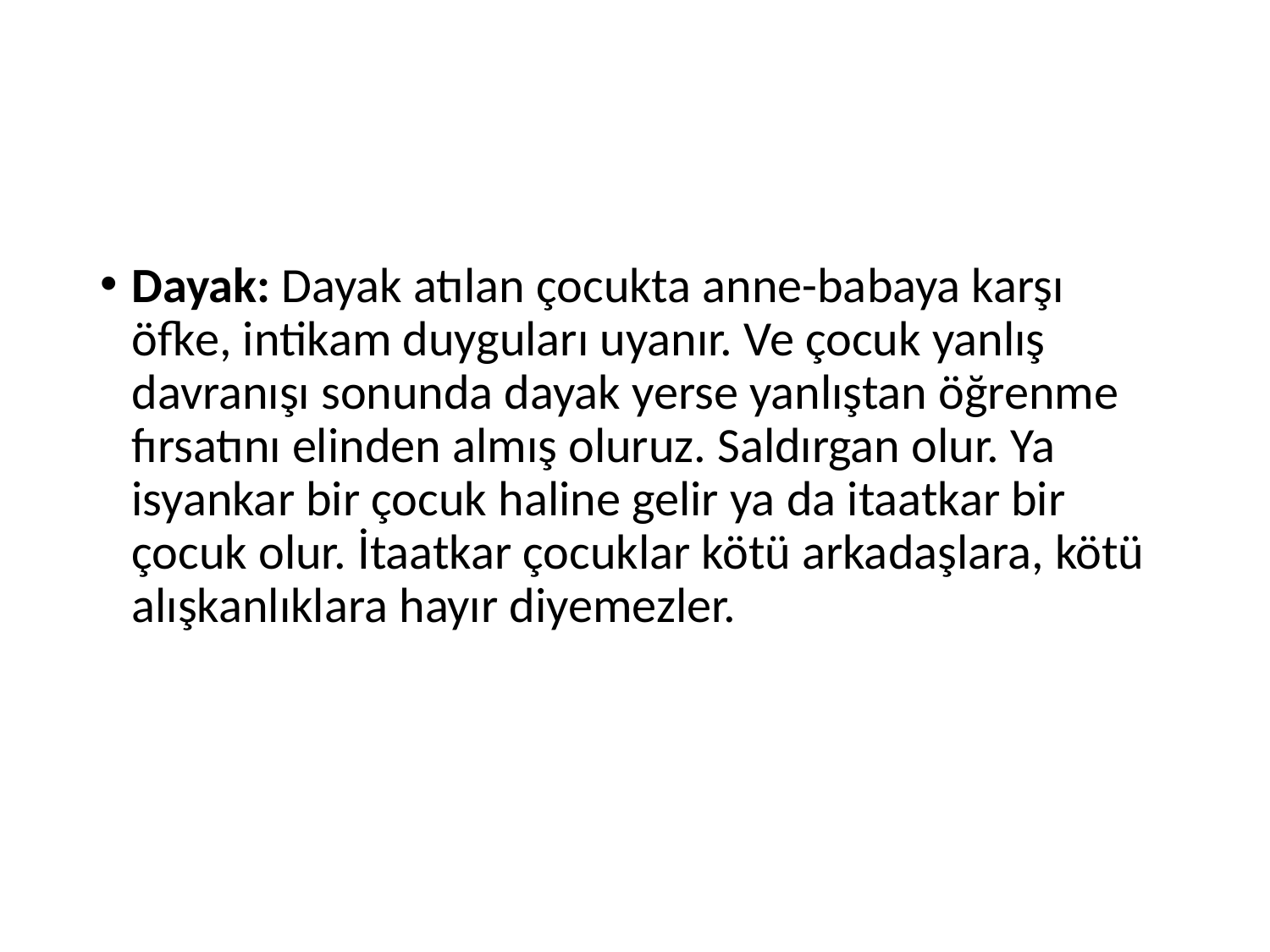

#
Dayak: Dayak atılan çocukta anne-babaya karşı öfke, intikam duyguları uyanır. Ve çocuk yanlış davranışı sonunda dayak yerse yanlıştan öğrenme fırsatını elinden almış oluruz. Saldırgan olur. Ya isyankar bir çocuk haline gelir ya da itaatkar bir çocuk olur. İtaatkar çocuklar kötü arkadaşlara, kötü alışkanlıklara hayır diyemezler.